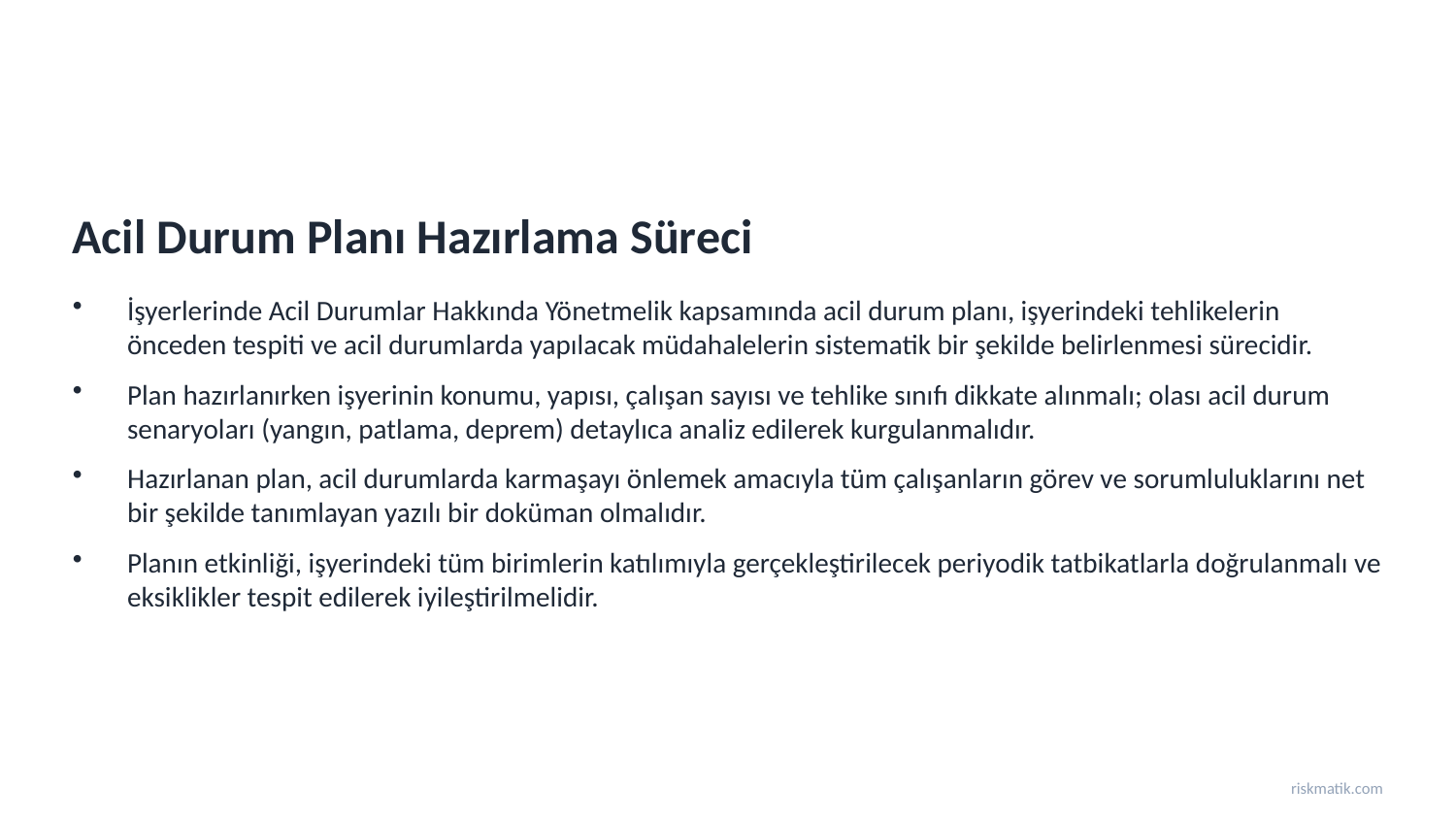

Acil Durum Planı Hazırlama Süreci
İşyerlerinde Acil Durumlar Hakkında Yönetmelik kapsamında acil durum planı, işyerindeki tehlikelerin önceden tespiti ve acil durumlarda yapılacak müdahalelerin sistematik bir şekilde belirlenmesi sürecidir.
Plan hazırlanırken işyerinin konumu, yapısı, çalışan sayısı ve tehlike sınıfı dikkate alınmalı; olası acil durum senaryoları (yangın, patlama, deprem) detaylıca analiz edilerek kurgulanmalıdır.
Hazırlanan plan, acil durumlarda karmaşayı önlemek amacıyla tüm çalışanların görev ve sorumluluklarını net bir şekilde tanımlayan yazılı bir doküman olmalıdır.
Planın etkinliği, işyerindeki tüm birimlerin katılımıyla gerçekleştirilecek periyodik tatbikatlarla doğrulanmalı ve eksiklikler tespit edilerek iyileştirilmelidir.
riskmatik.com